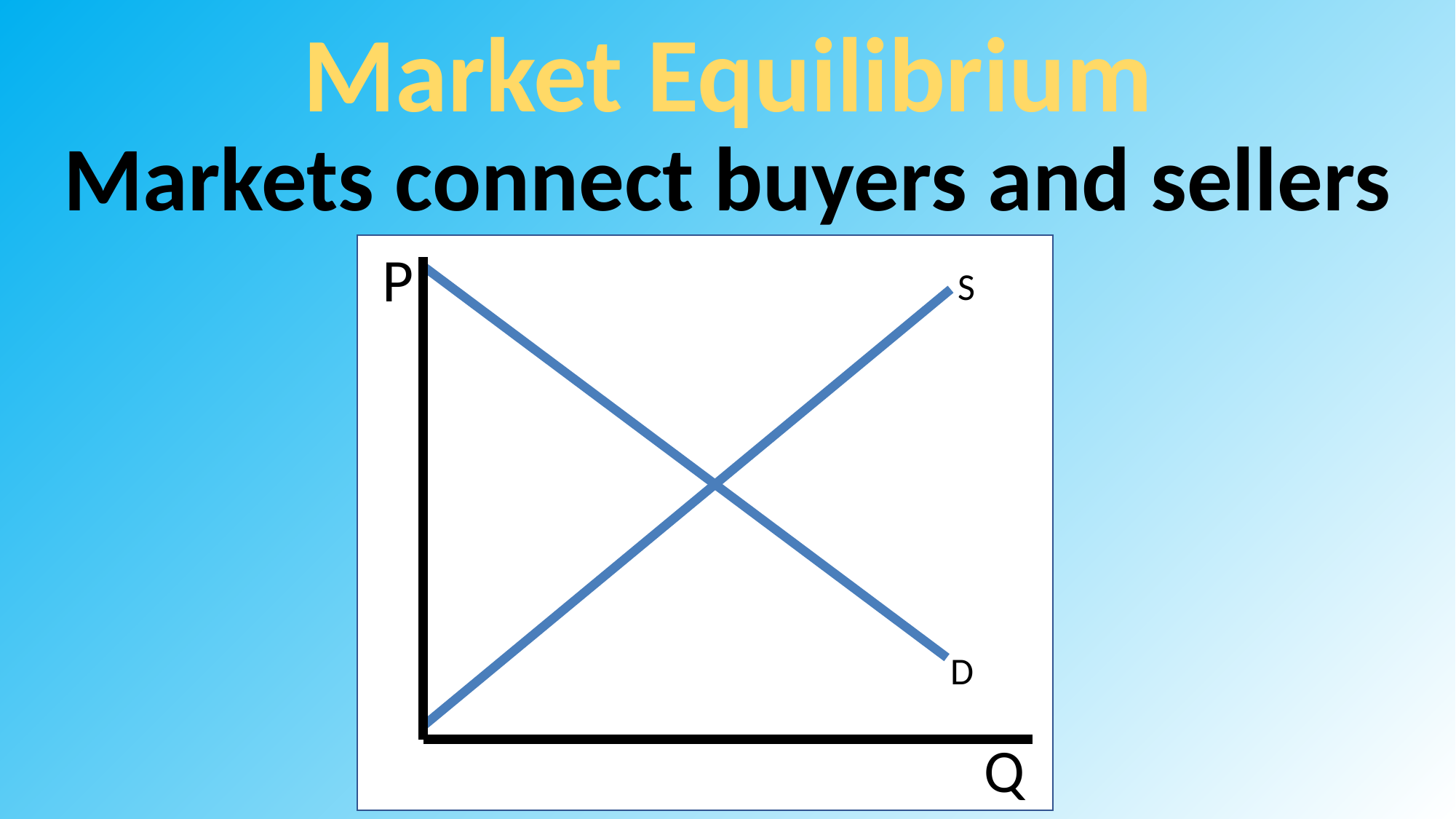

Market Equilibrium
Markets connect buyers and sellers
P

S
D
Q